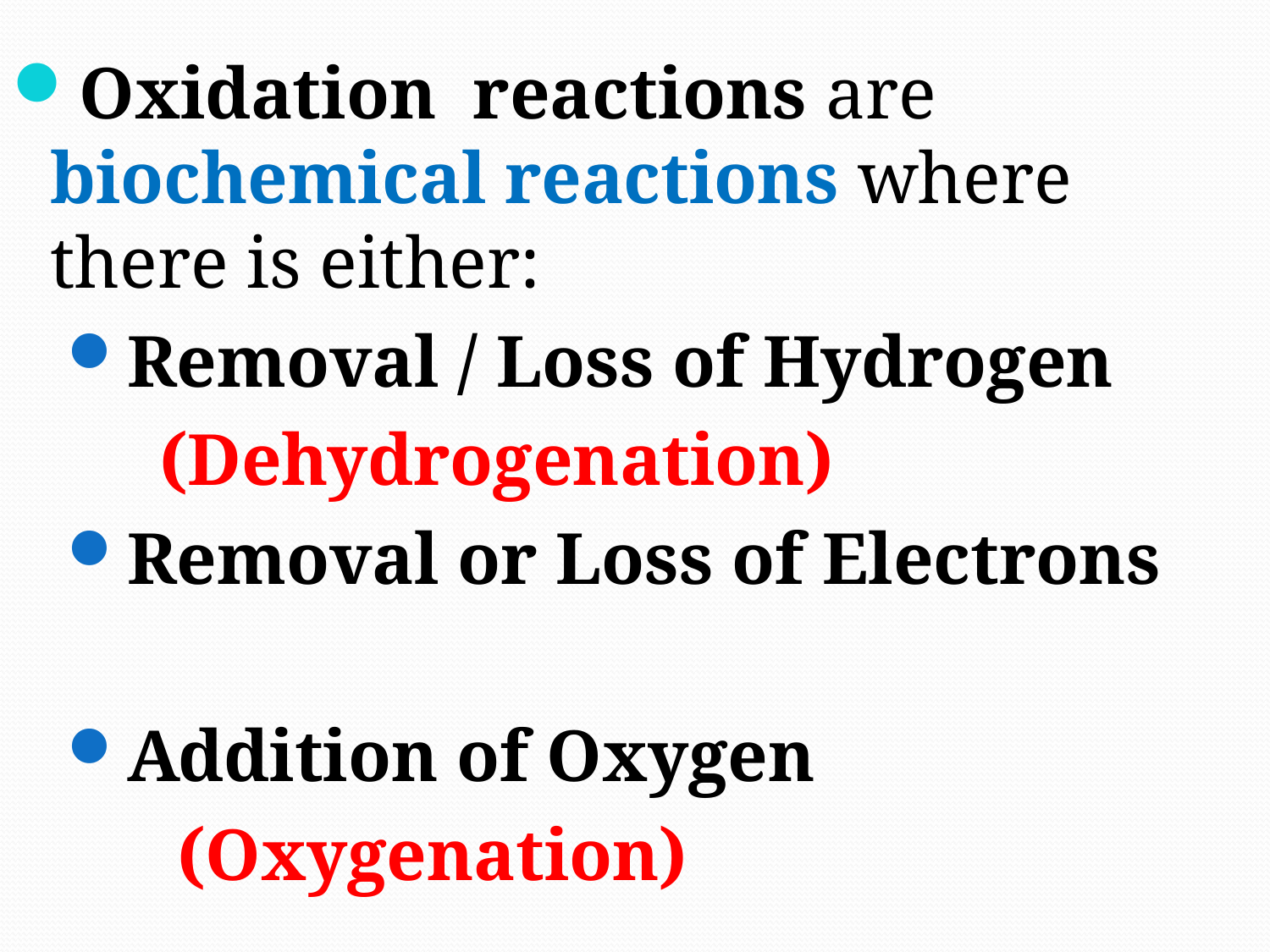

Oxidation  reactions are biochemical reactions where there is either:
Removal / Loss of Hydrogen
     (Dehydrogenation)
Removal or Loss of Electrons

Addition of Oxygen
      (Oxygenation)